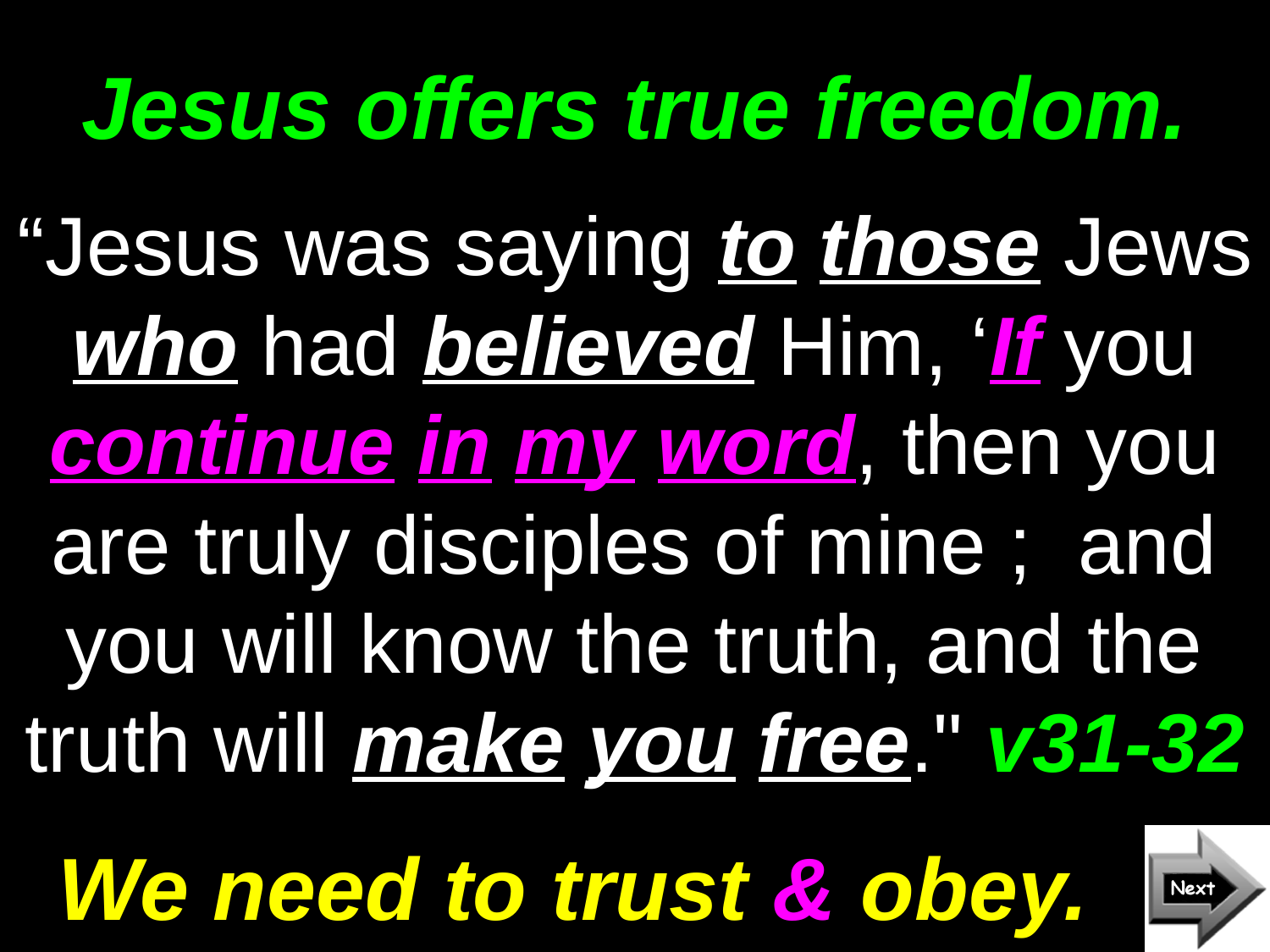

# Jesus offers true freedom.
“Jesus was saying to those Jews who had believed Him, ‘If you continue in my word, then you are truly disciples of mine ;  and you will know the truth, and the truth will make you free." v31-32
We need to trust & obey.